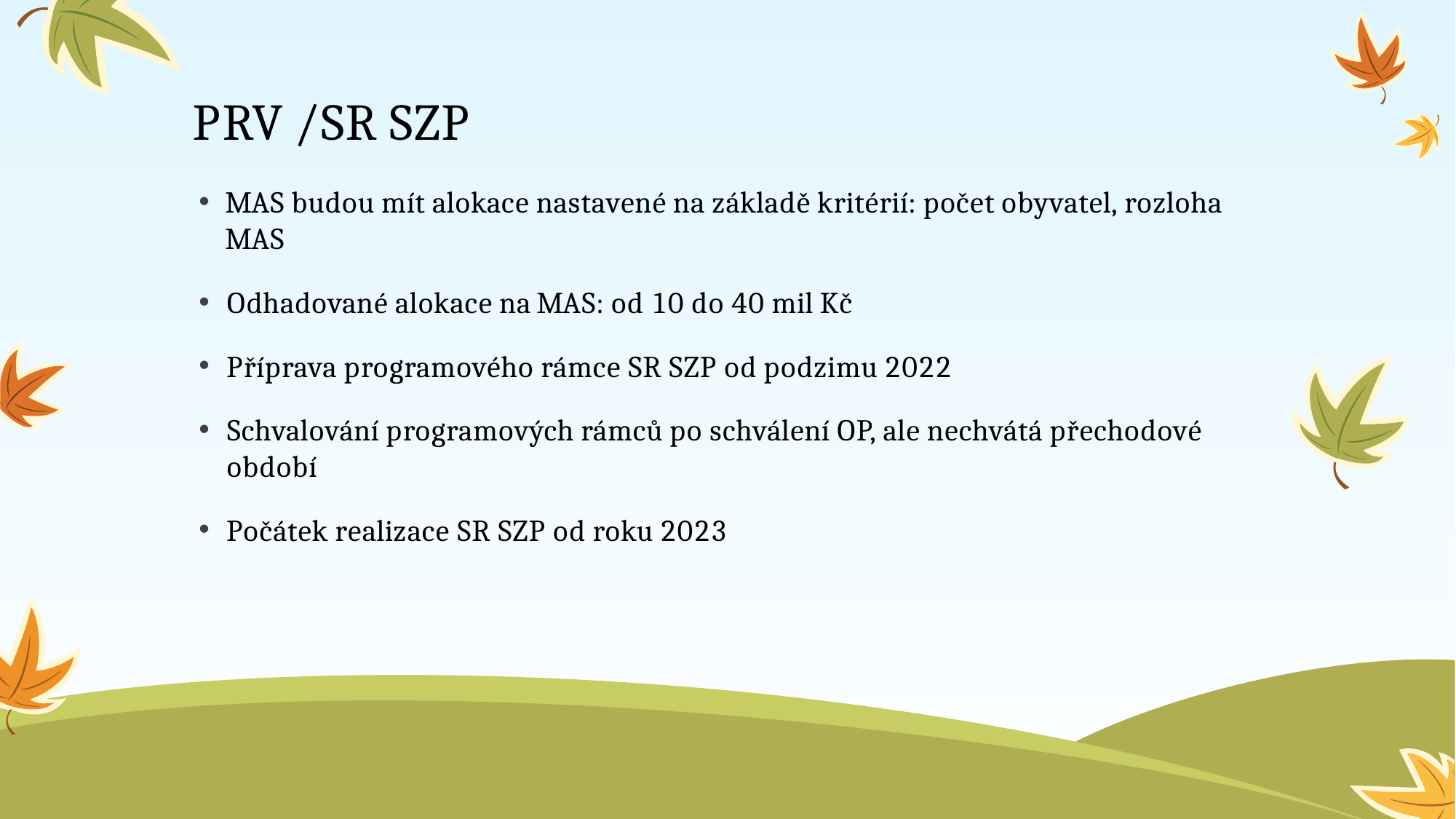

# PRV /SR SZP
MAS budou mít alokace nastavené na základě kritérií: počet obyvatel, rozloha MAS
Odhadované alokace na MAS: od 10 do 40 mil Kč
Příprava programového rámce SR SZP od podzimu 2022
Schvalování programových rámců po schválení OP, ale nechvátá přechodové období
Počátek realizace SR SZP od roku 2023